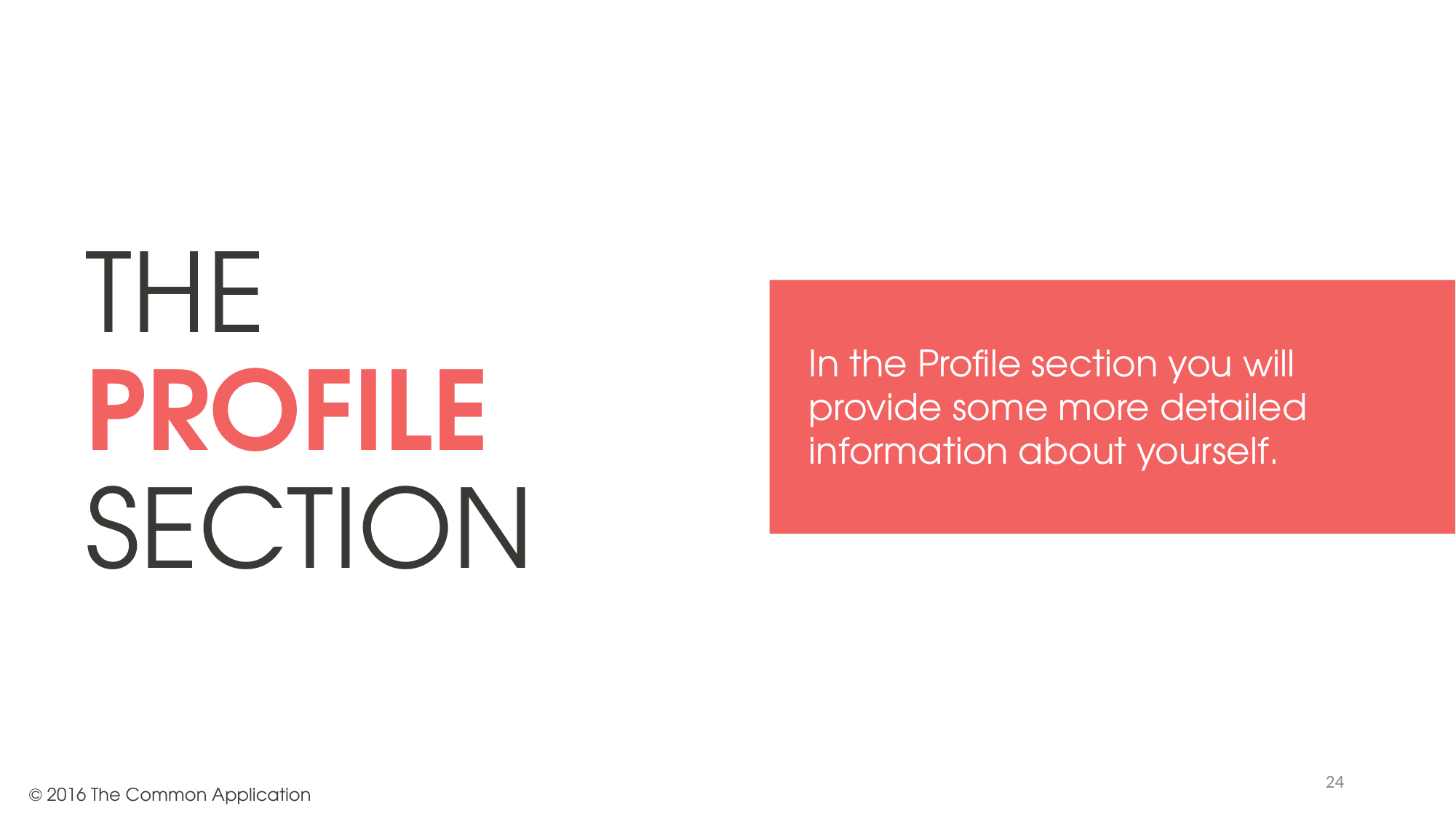

# THE PROFILE SECTION

In the Profile section you will provide some more detailed information about yourself.
24
© 2016 The Common Application